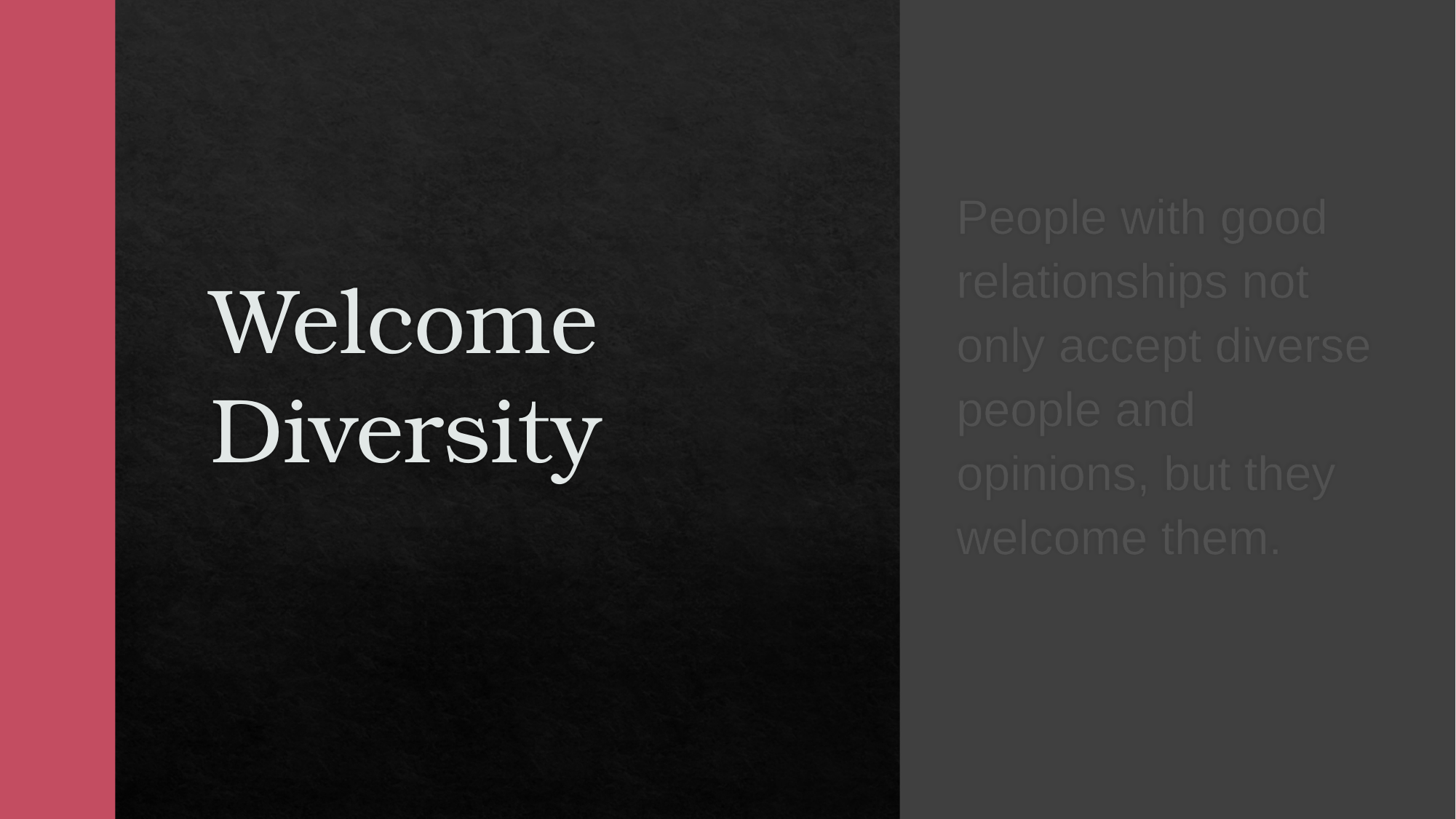

# Welcome Diversity
People with good relationships not only accept diverse people and opinions, but they welcome them.